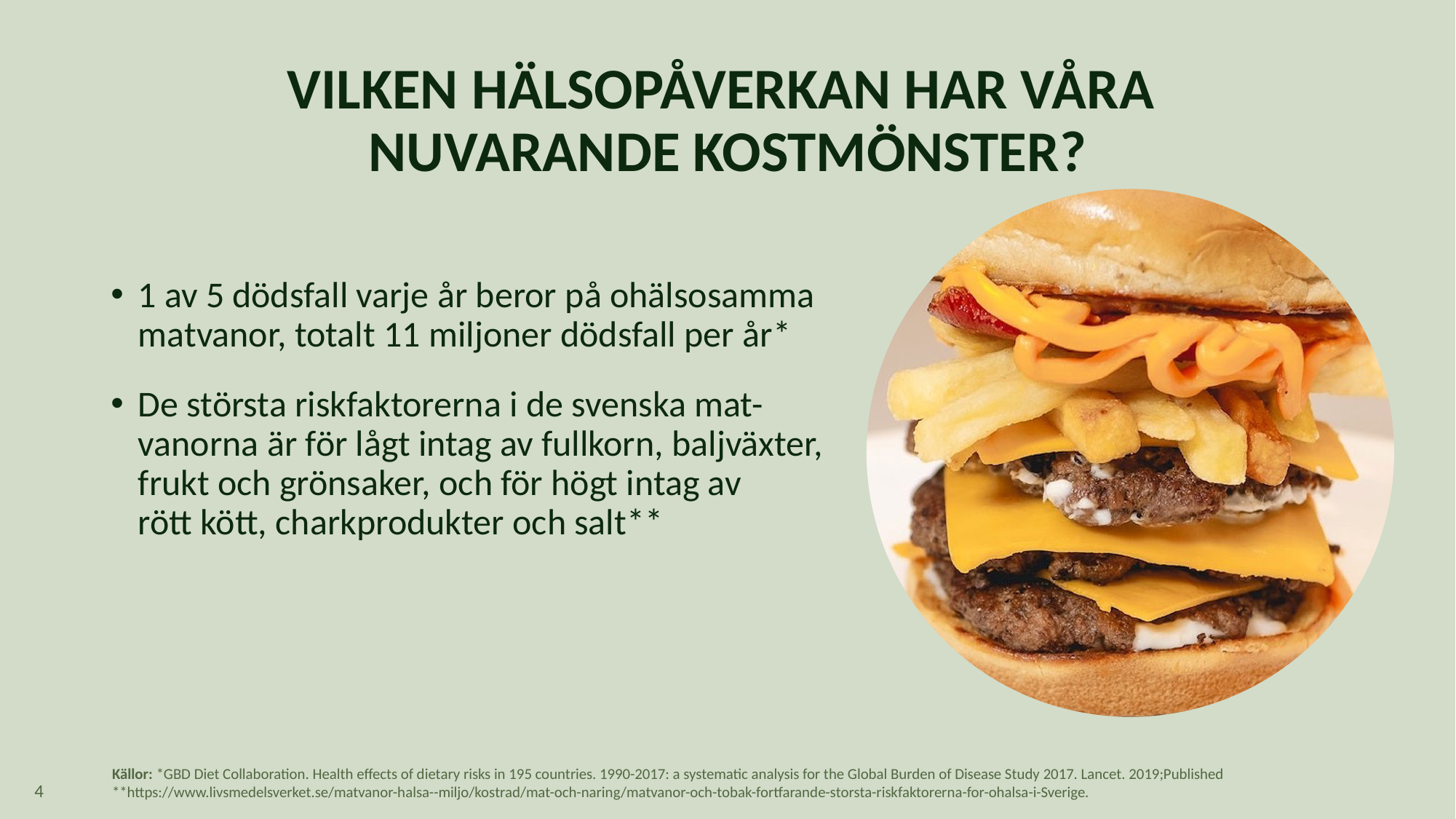

Hälsopåverkan 4
# VILKEN HÄLSOPÅVERKAN HAR VÅRA NUVARANDE KOSTMÖNSTER?

1 av 5 dödsfall varje år beror på ohälsosamma matvanor, totalt 11 miljoner dödsfall per år*
De största riskfaktorerna i de svenska mat-
vanorna är för lågt intag av fullkorn, baljväxter,
frukt och grönsaker, och för högt intag av
rött kött, charkprodukter och salt**
Källor: *GBD Diet Collaboration. Health effects of dietary risks in 195 countries. 1990-2017: a systematic analysis for the Global Burden of Disease Study 2017. Lancet. 2019;Published
**https://www.livsmedelsverket.se/matvanor-halsa--miljo/kostrad/mat-och-naring/matvanor-och-tobak-fortfarande-storsta-riskfaktorerna-for-ohalsa-i-Sverige.
4